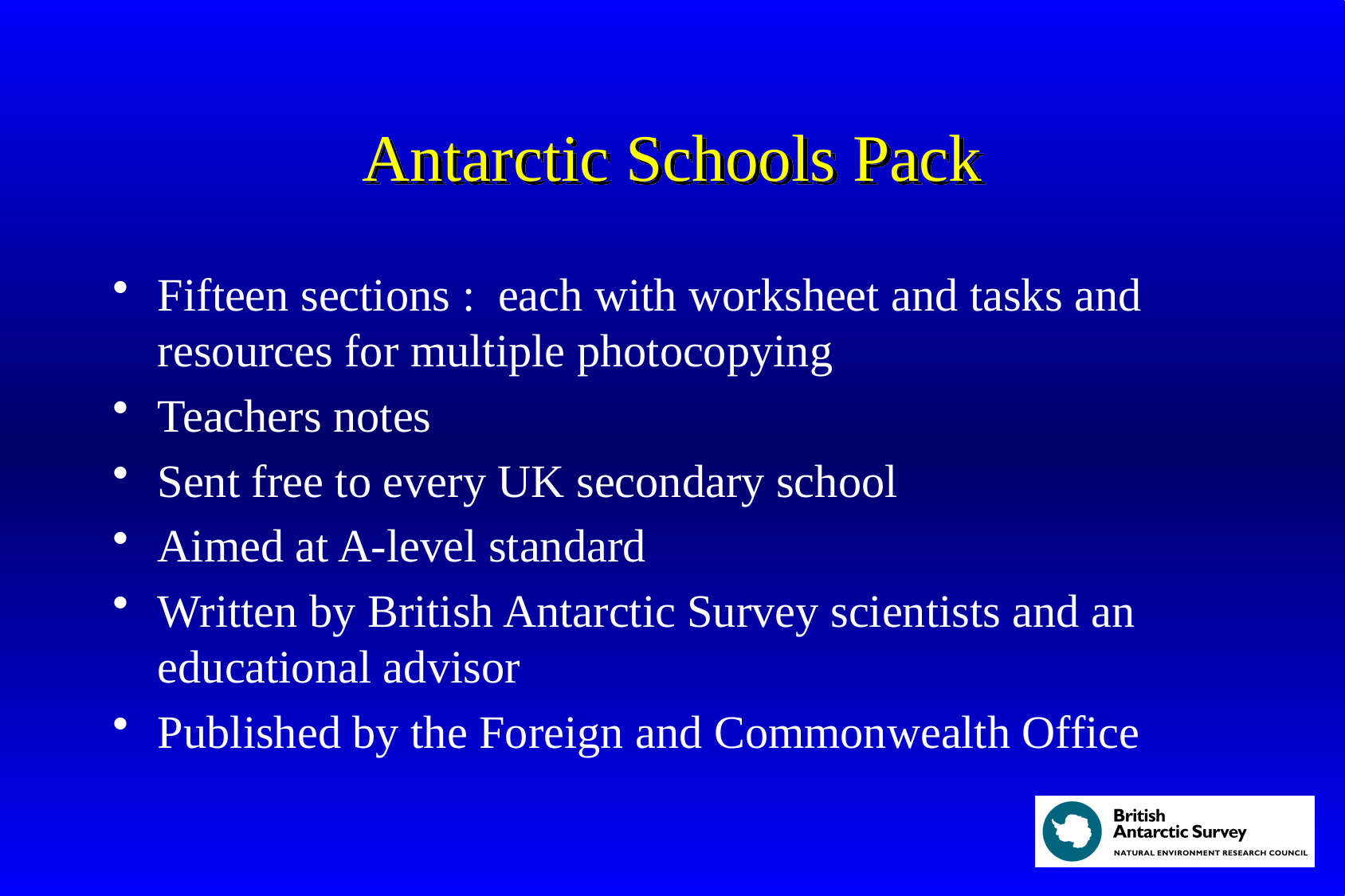

# Antarctic Schools Pack
Fifteen sections :  each with worksheet and tasks and resources for multiple photocopying
Teachers notes
Sent free to every UK secondary school
Aimed at A-level standard
Written by British Antarctic Survey scientists and an educational advisor
Published by the Foreign and Commonwealth Office